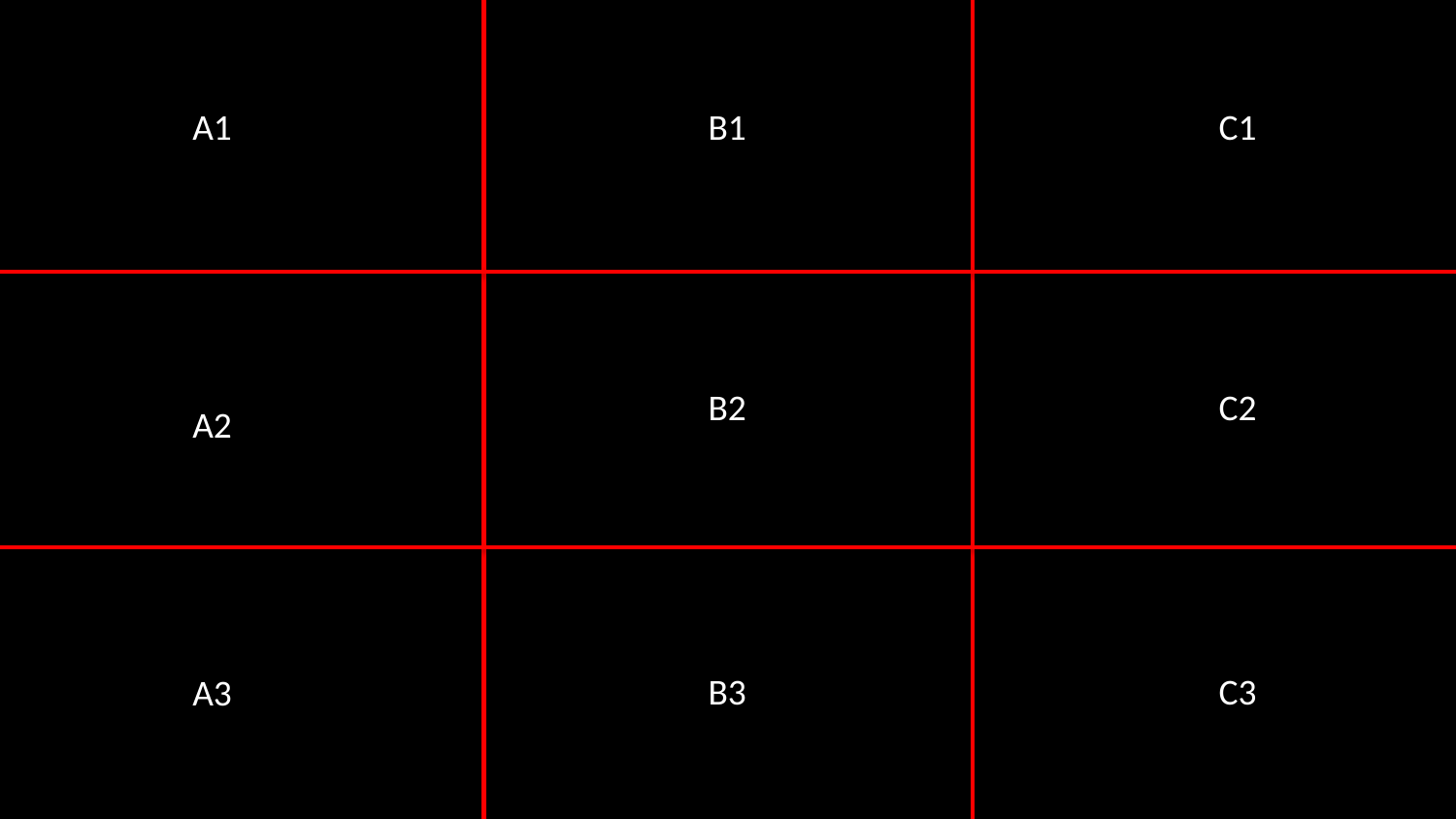

A1
B1
C1
B2
C2
A2
B3
C3
A3